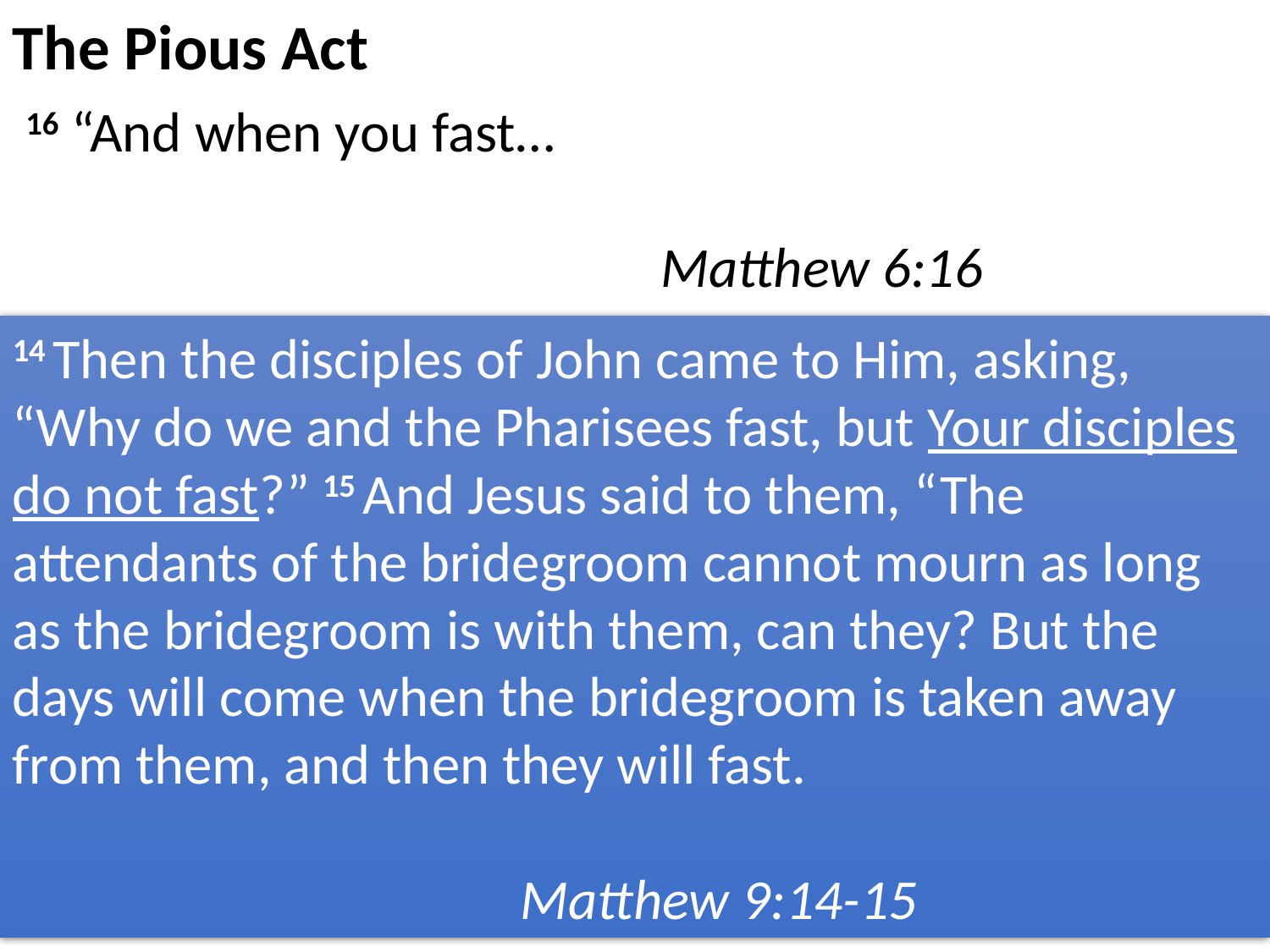

The Pious Act
16 “And when you fast…
														Matthew 6:16
14 Then the disciples of John came to Him, asking, “Why do we and the Pharisees fast, but Your disciples do not fast?” 15 And Jesus said to them, “The attendants of the bridegroom cannot mourn as long as the bridegroom is with them, can they? But the days will come when the bridegroom is taken away from them, and then they will fast.
													Matthew 9:14-15